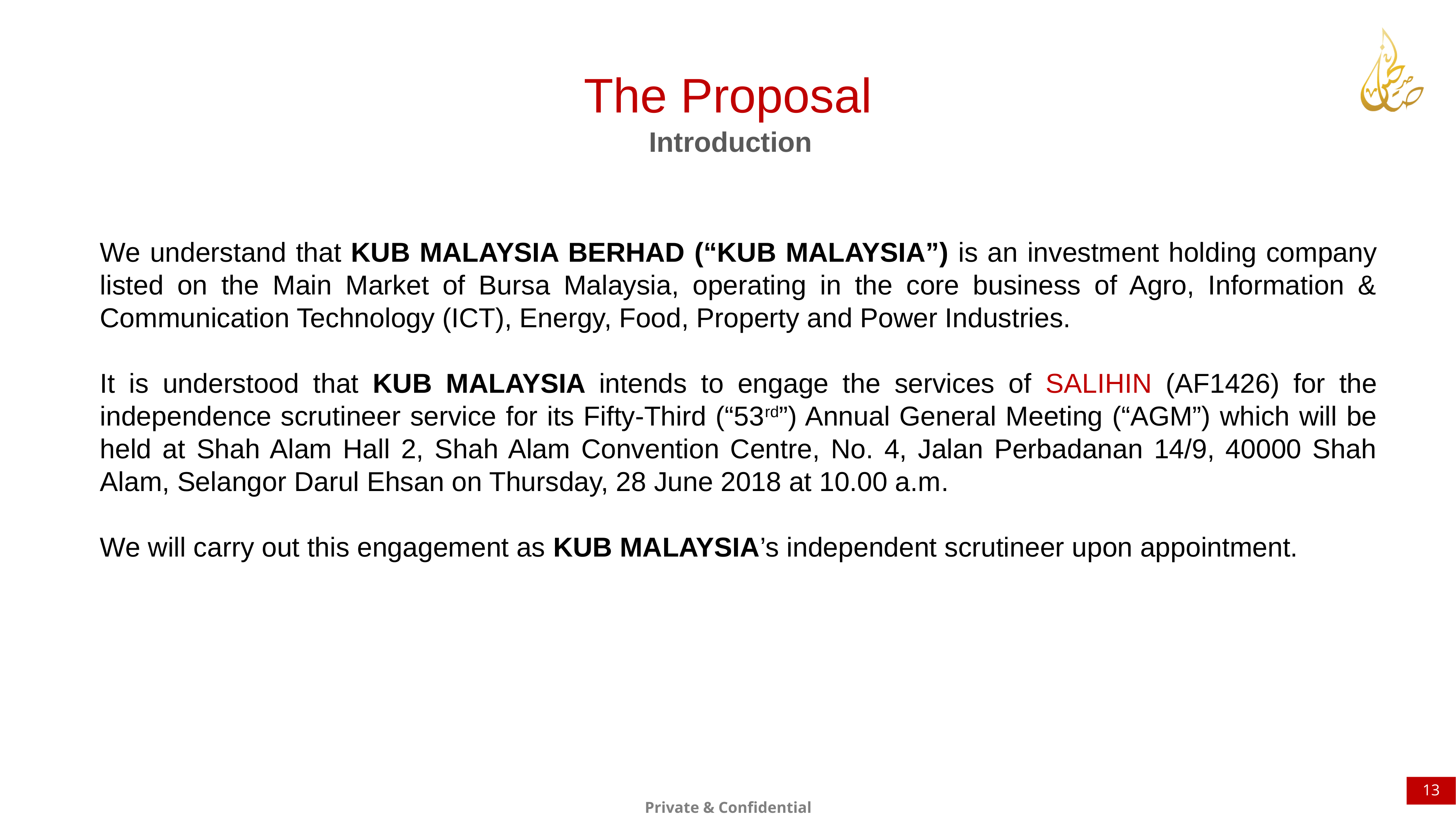

The Proposal

Introduction
We understand that KUB MALAYSIA BERHAD (“KUB MALAYSIA”) is an investment holding company listed on the Main Market of Bursa Malaysia, operating in the core business of Agro, Information & Communication Technology (ICT), Energy, Food, Property and Power Industries.

It is understood that KUB MALAYSIA intends to engage the services of SALIHIN (AF1426) for the independence scrutineer service for its Fifty-Third (“53rd”) Annual General Meeting (“AGM”) which will be held at Shah Alam Hall 2, Shah Alam Convention Centre, No. 4, Jalan Perbadanan 14/9, 40000 Shah Alam, Selangor Darul Ehsan on Thursday, 28 June 2018 at 10.00 a.m.

We will carry out this engagement as KUB MALAYSIA’s independent scrutineer upon appointment.
13